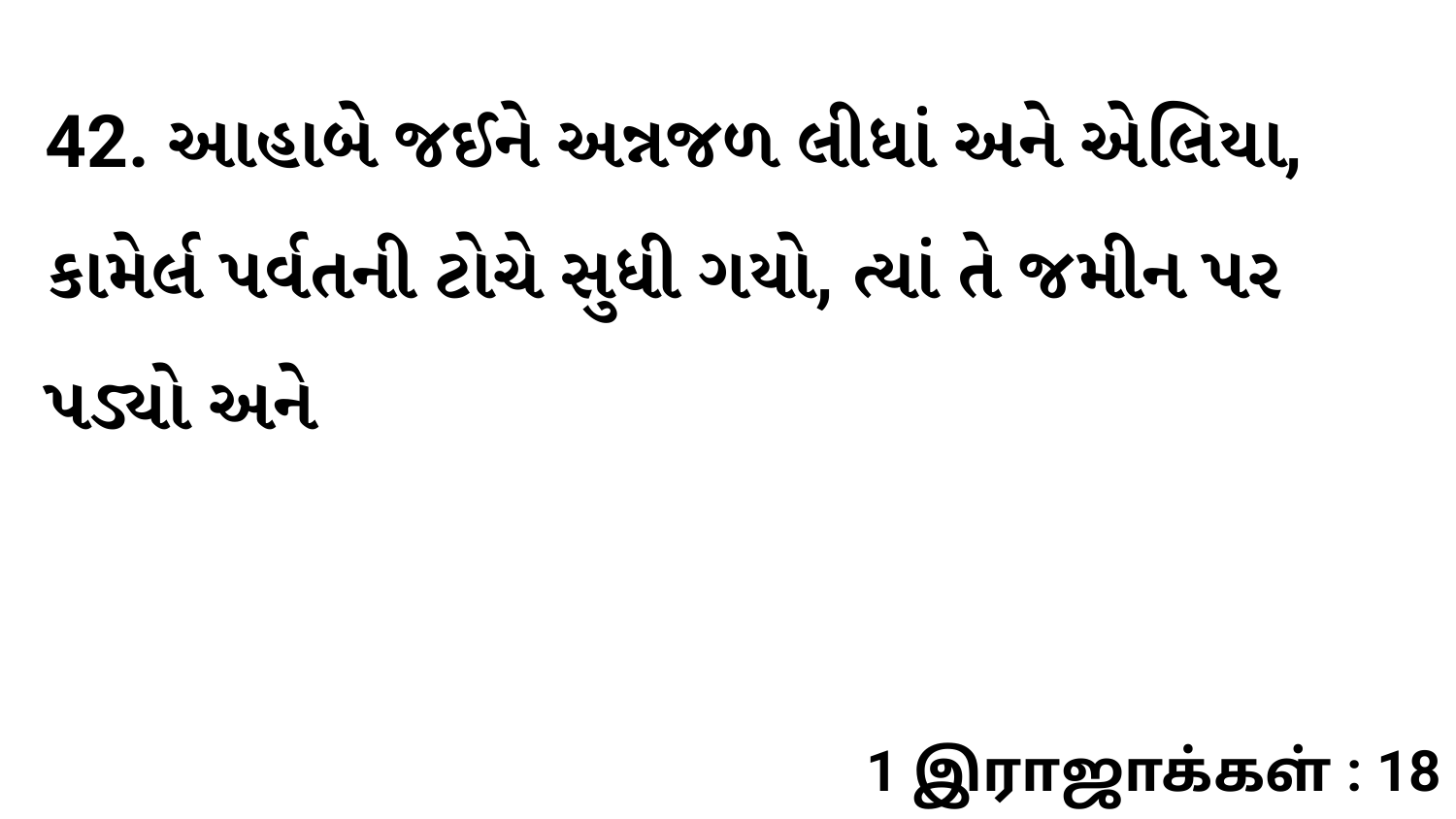

42. આહાબે જઈને અન્નજળ લીધાં અને એલિયા, કામેર્લ પર્વતની ટોચે સુધી ગયો, ત્યાં તે જમીન પર પડ્યો અને
1 இராஜாக்கள் : 18